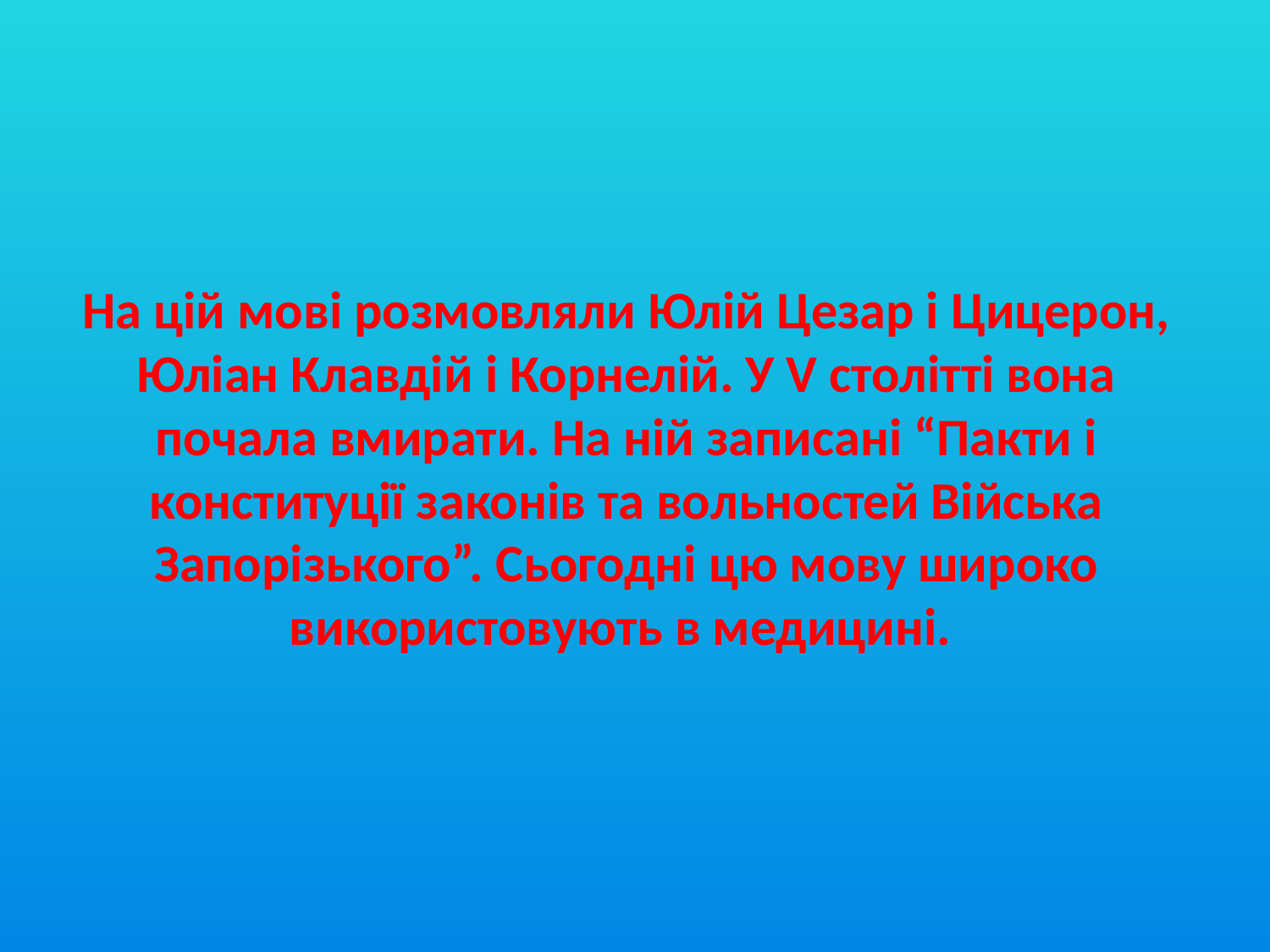

# На цій мові розмовляли Юлій Цезар і Цицерон, Юліан Клавдій і Корнелій. У V столітті вона почала вмирати. На ній записані “Пакти і конституції законів та вольностей Війська Запорізького”. Сьогодні цю мову широко використовують в медицині.